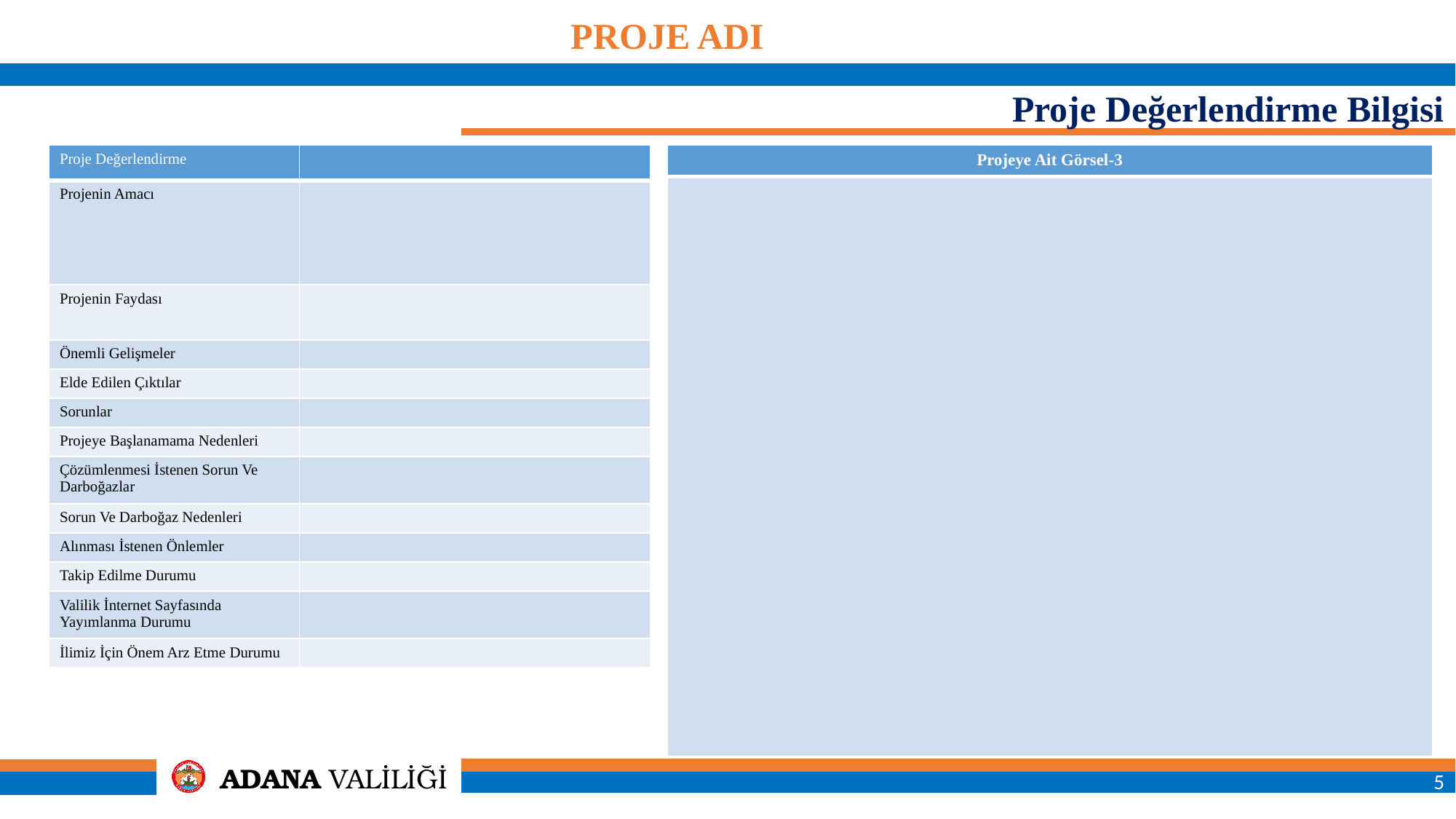

PROJE ADI
Proje Değerlendirme Bilgisi
| Proje Değerlendirme |  |
| --- | --- |
| Projenin Amacı |  |
| Projenin Faydası |  |
| Önemli Gelişmeler |  |
| Elde Edilen Çıktılar |  |
| Sorunlar |  |
| Projeye Başlanamama Nedenleri |  |
| Çözümlenmesi İstenen Sorun Ve Darboğazlar |  |
| Sorun Ve Darboğaz Nedenleri |  |
| Alınması İstenen Önlemler |  |
| Takip Edilme Durumu |  |
| Valilik İnternet Sayfasında Yayımlanma Durumu |  |
| İlimiz İçin Önem Arz Etme Durumu |  |
| Projeye Ait Görsel-3 |
| --- |
|  |
ADANA
5